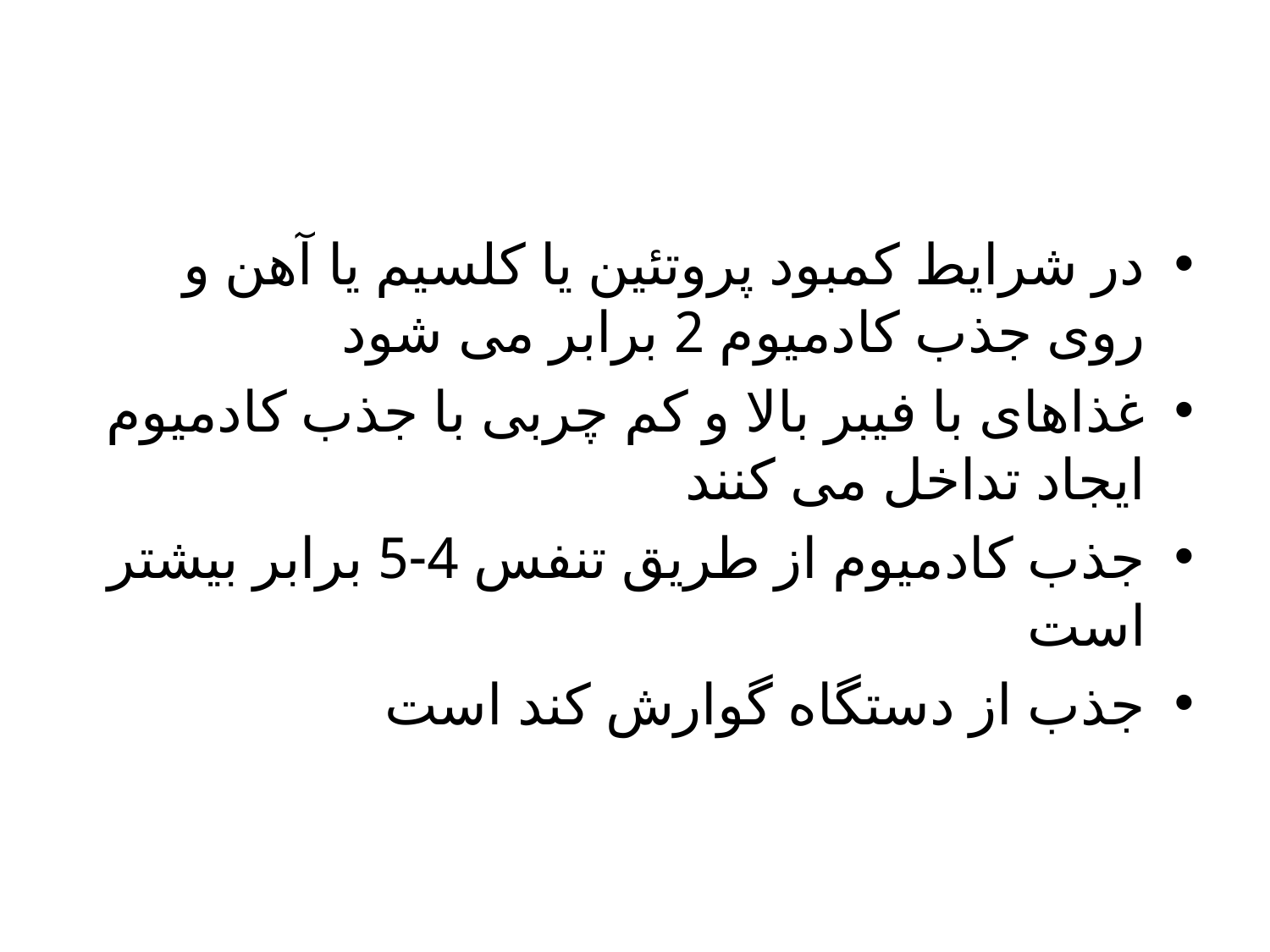

در شرایط کمبود پروتئین یا کلسیم یا آهن و روی جذب کادمیوم 2 برابر می شود
غذاهای با فیبر بالا و کم چربی با جذب کادمیوم ایجاد تداخل می کنند
جذب کادمیوم از طریق تنفس 4-5 برابر بیشتر است
جذب از دستگاه گوارش کند است